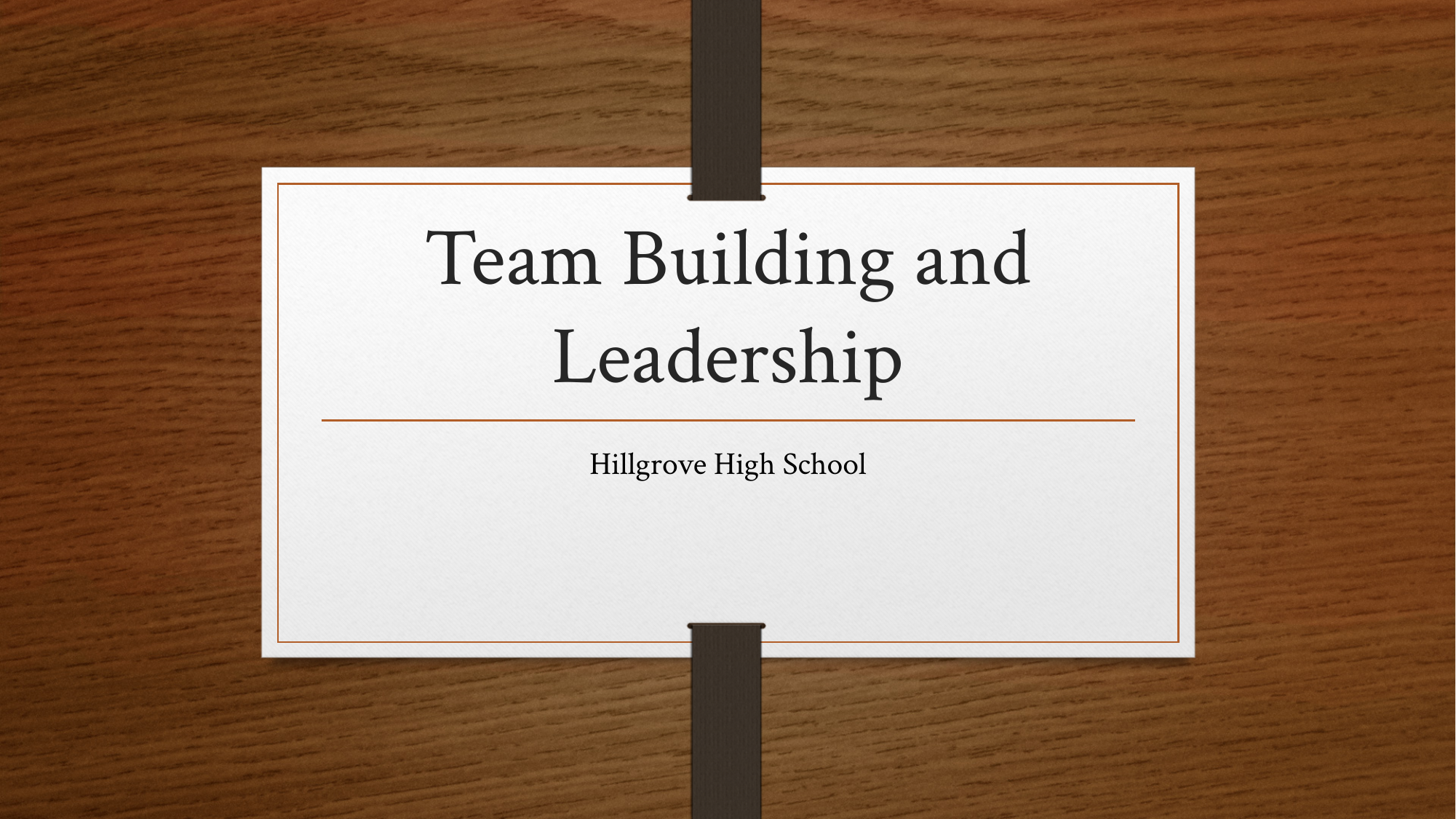

# Team Building and Leadership
Hillgrove High School